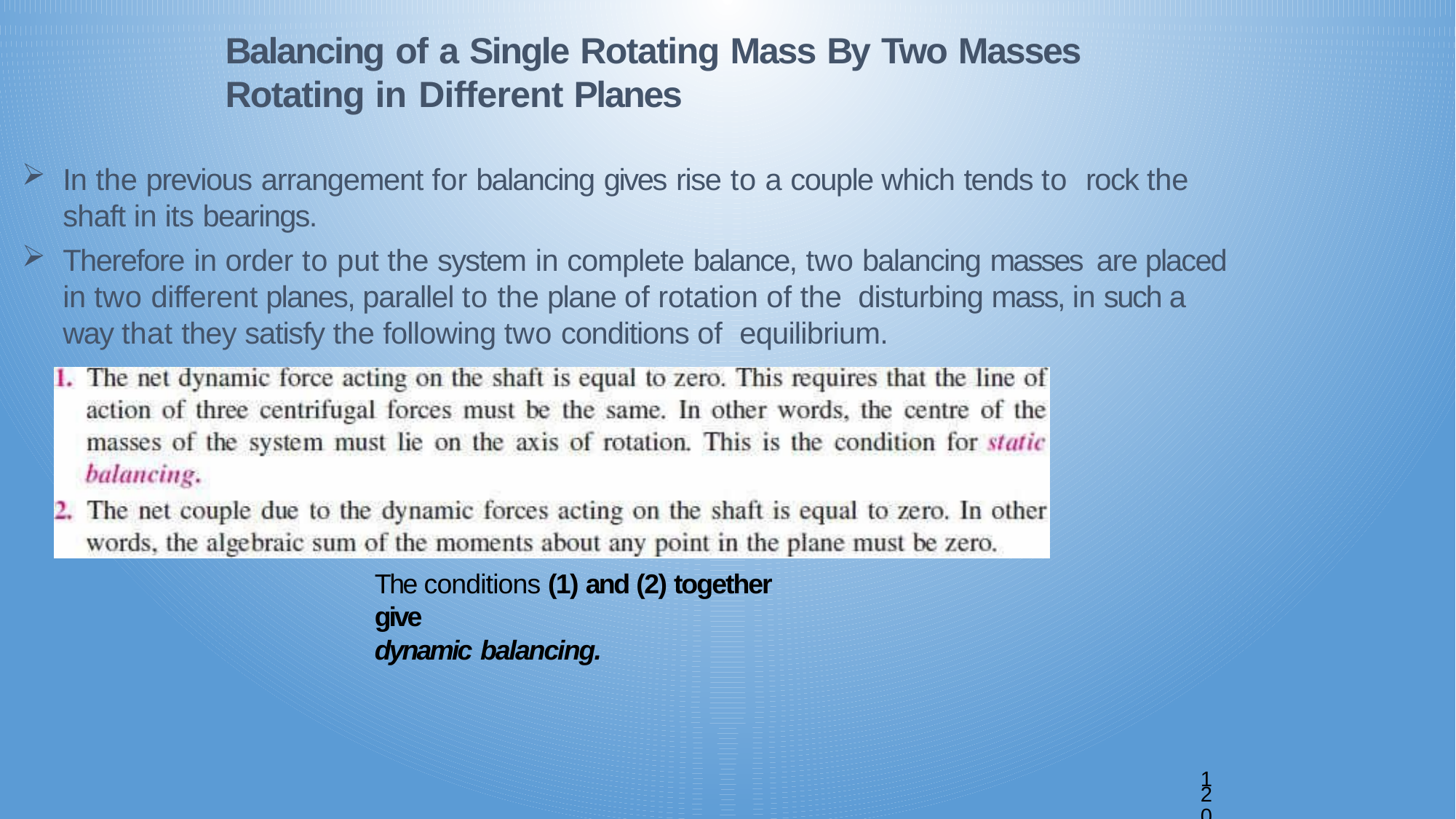

Balancing of a Single Rotating Mass By Two Masses Rotating in Different Planes

In the previous arrangement for balancing gives rise to a couple which tends to  rock the shaft in its bearings.
Therefore in order to put the system in complete balance, two balancing masses  are placed in two different planes, parallel to the plane of rotation of the  disturbing mass, in such a way that they satisfy the following two conditions of  equilibrium.

The conditions (1) and (2) together give
dynamic balancing.
1
2
0